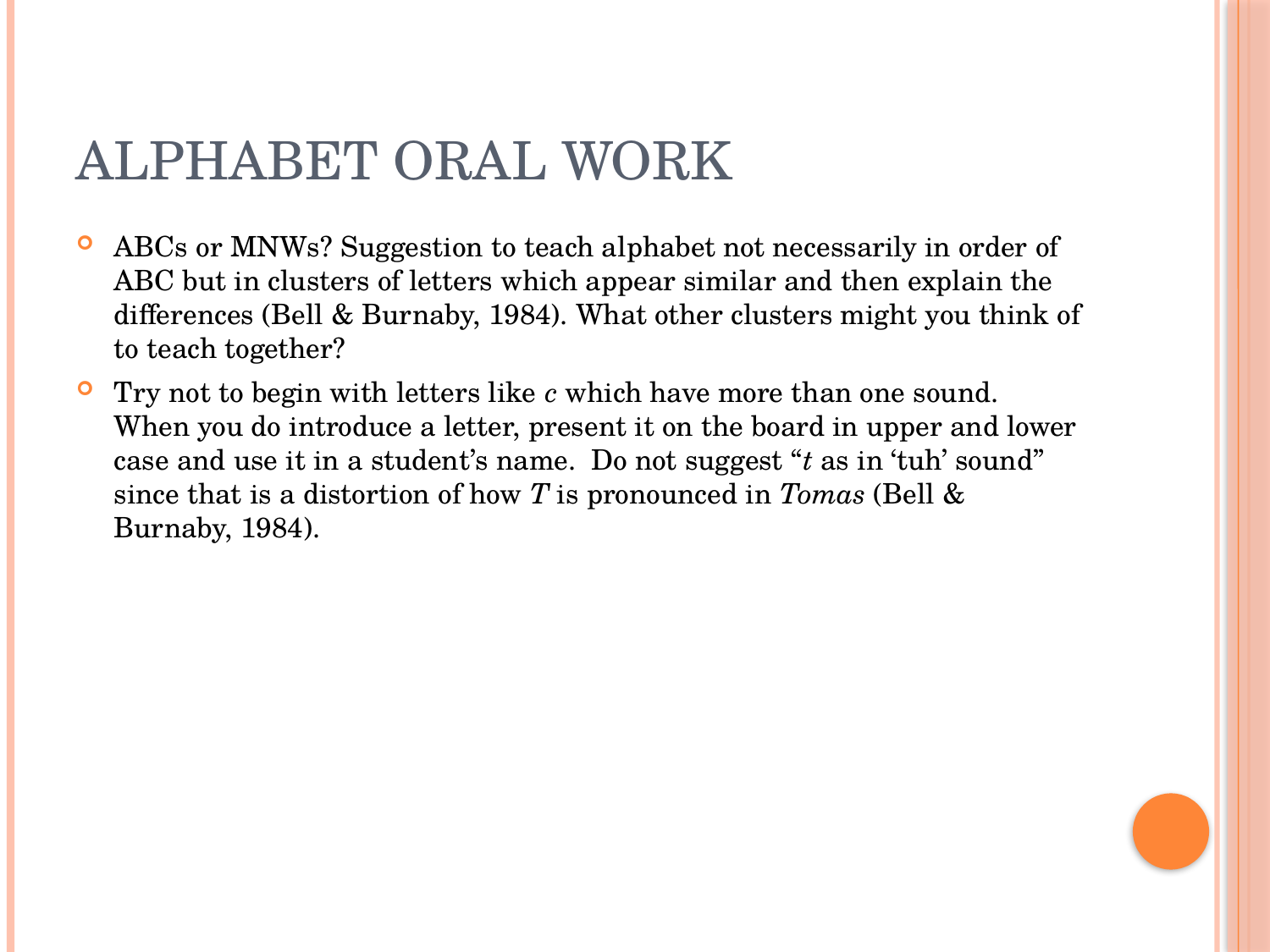

# Alphabet Oral work
ABCs or MNWs? Suggestion to teach alphabet not necessarily in order of ABC but in clusters of letters which appear similar and then explain the differences (Bell & Burnaby, 1984). What other clusters might you think of to teach together?
Try not to begin with letters like c which have more than one sound.  When you do introduce a letter, present it on the board in upper and lower case and use it in a student’s name.  Do not suggest “t as in ‘tuh’ sound” since that is a distortion of how T is pronounced in Tomas (Bell & Burnaby, 1984).